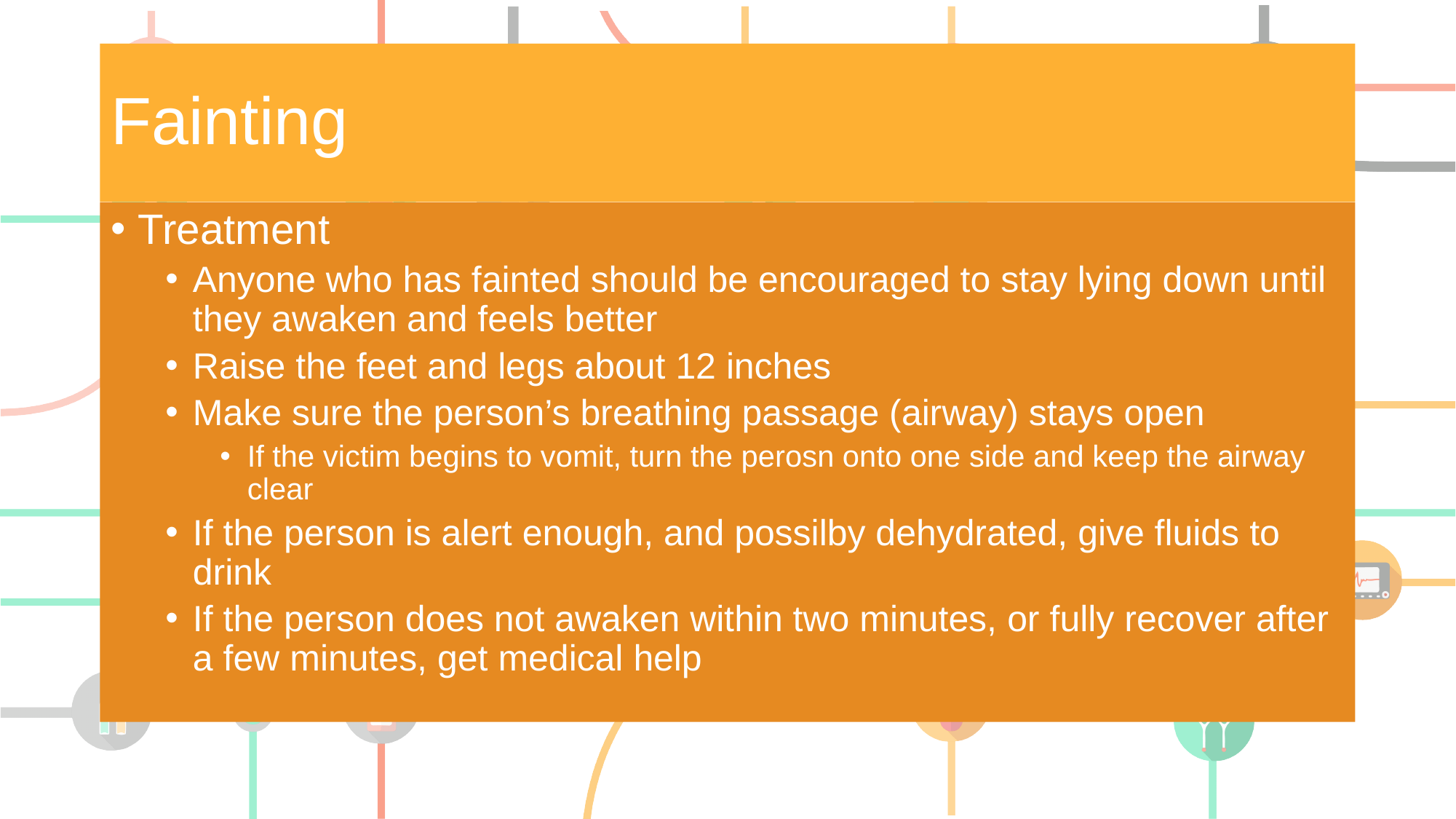

# Fainting
Treatment
Anyone who has fainted should be encouraged to stay lying down until they awaken and feels better
Raise the feet and legs about 12 inches
Make sure the person’s breathing passage (airway) stays open
If the victim begins to vomit, turn the perosn onto one side and keep the airway clear
If the person is alert enough, and possilby dehydrated, give fluids to drink
If the person does not awaken within two minutes, or fully recover after a few minutes, get medical help